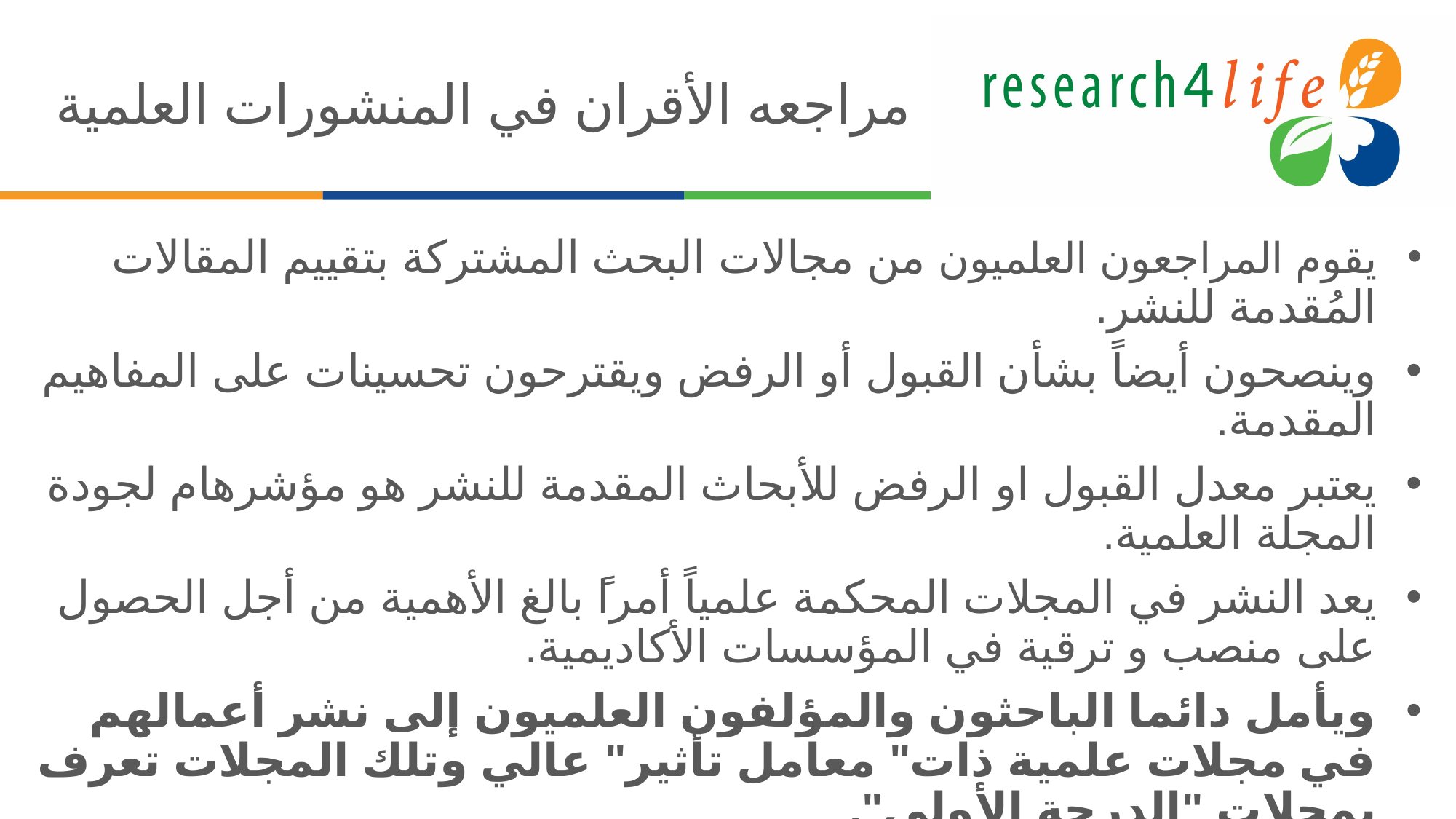

# مراجعه الأقران في المنشورات العلمية
يقوم المراجعون العلميون من مجالات البحث المشتركة بتقييم المقالات المُقدمة للنشر.
وينصحون أيضاً بشأن القبول أو الرفض ويقترحون تحسينات على المفاهيم المقدمة.
يعتبر معدل القبول او الرفض للأبحاث المقدمة للنشر هو مؤشرهام لجودة المجلة العلمية.
يعد النشر في المجلات المحكمة علمياً أمراً بالغ الأهمية من أجل الحصول على منصب و ترقية في المؤسسات الأكاديمية.
ويأمل دائما الباحثون والمؤلفون العلميون إلى نشر أعمالهم في مجلات علمية ذات" معامل تأثير" عالي وتلك المجلات تعرف بمجلات "الدرجة الأولى".